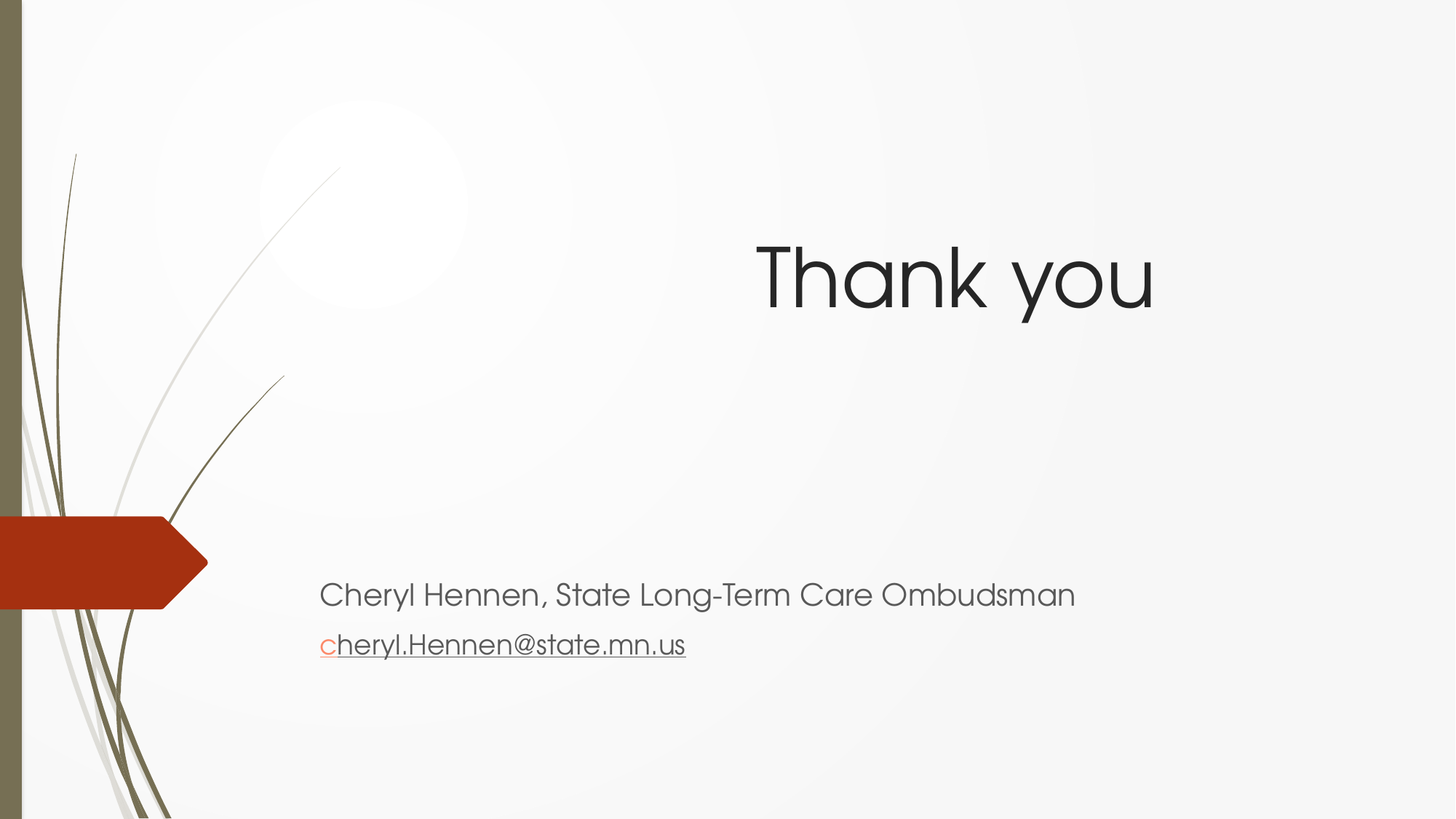

# Thank you
Cheryl Hennen, State Long-Term Care Ombudsman
cheryl.Hennen@state.mn.us